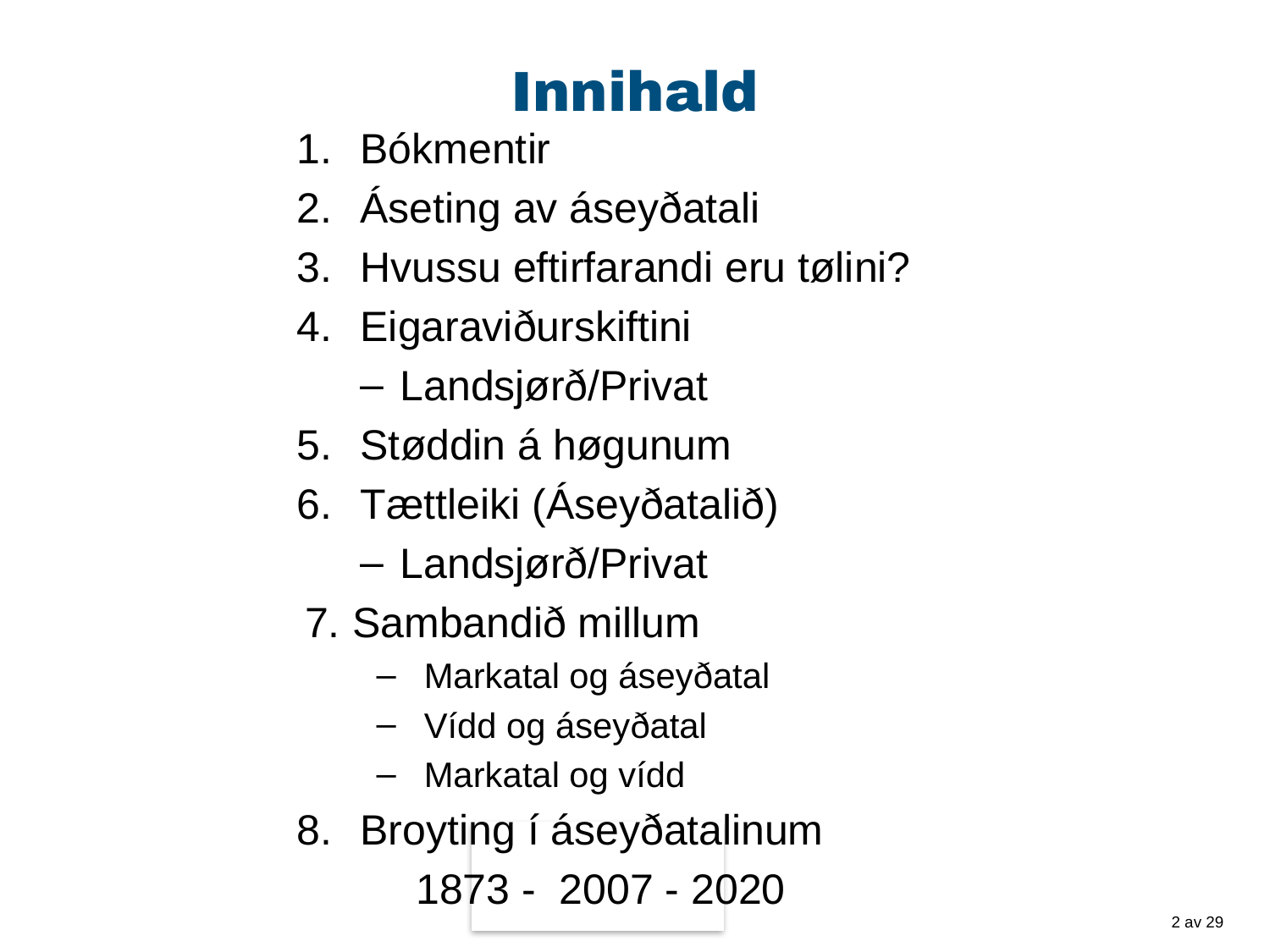

# Innihald
Bókmentir
Áseting av áseyðatali
Hvussu eftirfarandi eru tølini?
Eigaraviðurskiftini
Landsjørð/Privat
Støddin á høgunum
Tættleiki (Áseyðatalið)
Landsjørð/Privat
Sambandið millum
Markatal og áseyðatal
Vídd og áseyðatal
Markatal og vídd
Broyting í áseyðatalinum
1873 -  2007 - 2020